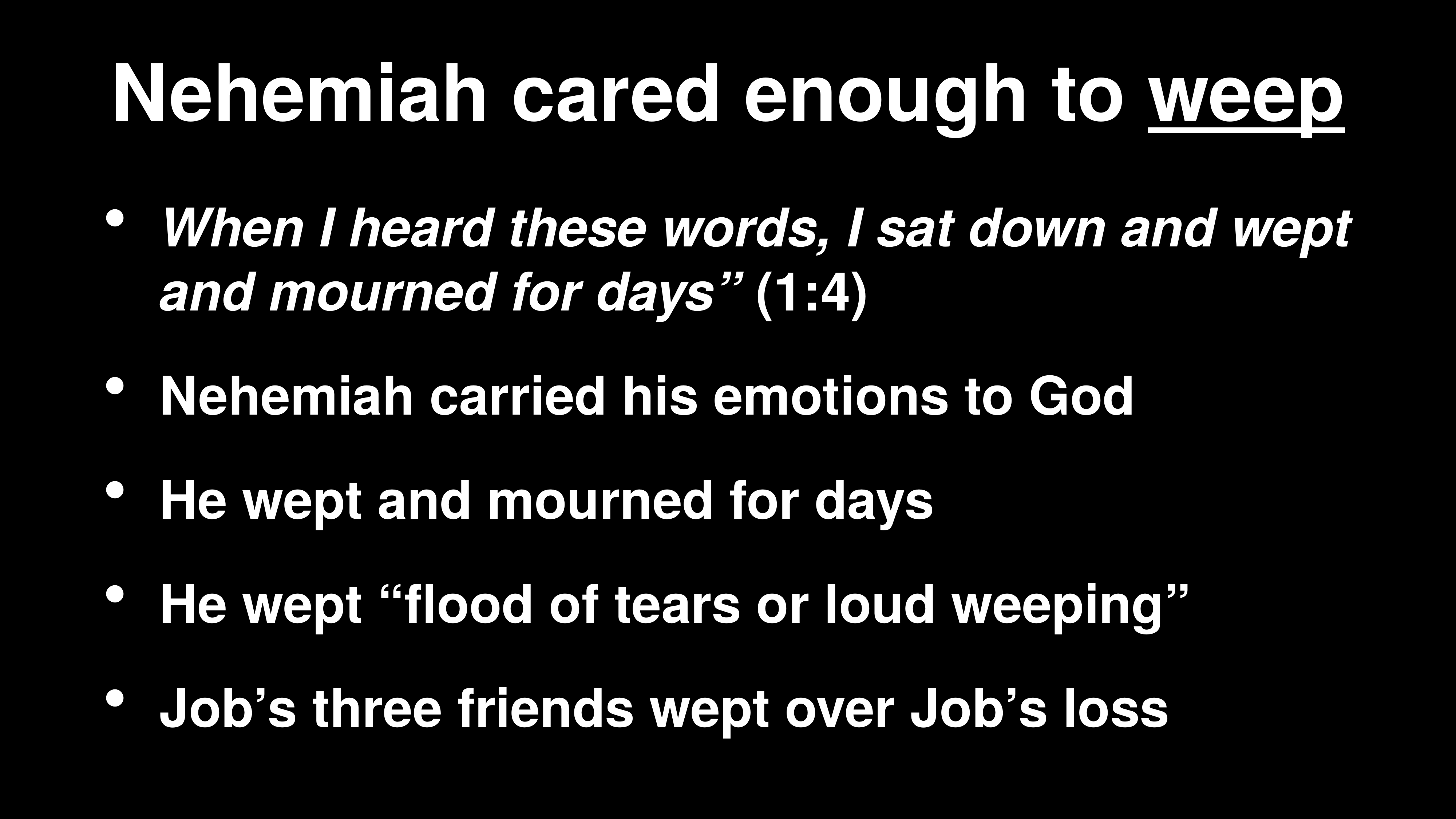

# Nehemiah cared enough to weep
When I heard these words, I sat down and wept and mourned for days” (1:4)
Nehemiah carried his emotions to God
He wept and mourned for days
He wept “flood of tears or loud weeping”
Job’s three friends wept over Job’s loss